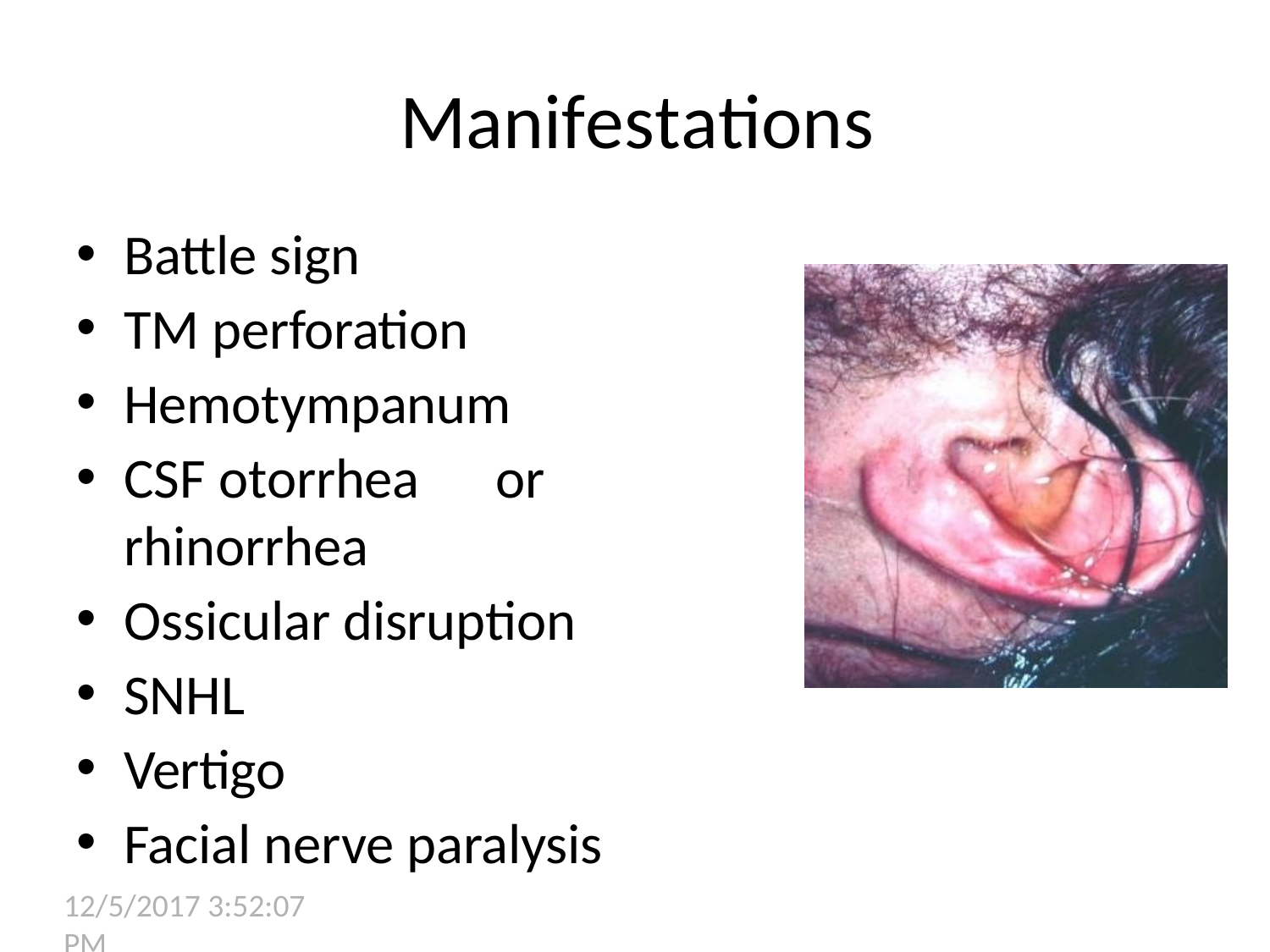

# Manifestations
Battle sign
TM perforation
Hemotympanum
CSF otorrhea	or rhinorrhea
Ossicular disruption
SNHL
Vertigo
Facial nerve paralysis

12/5/2017 3:52:07 PM
83